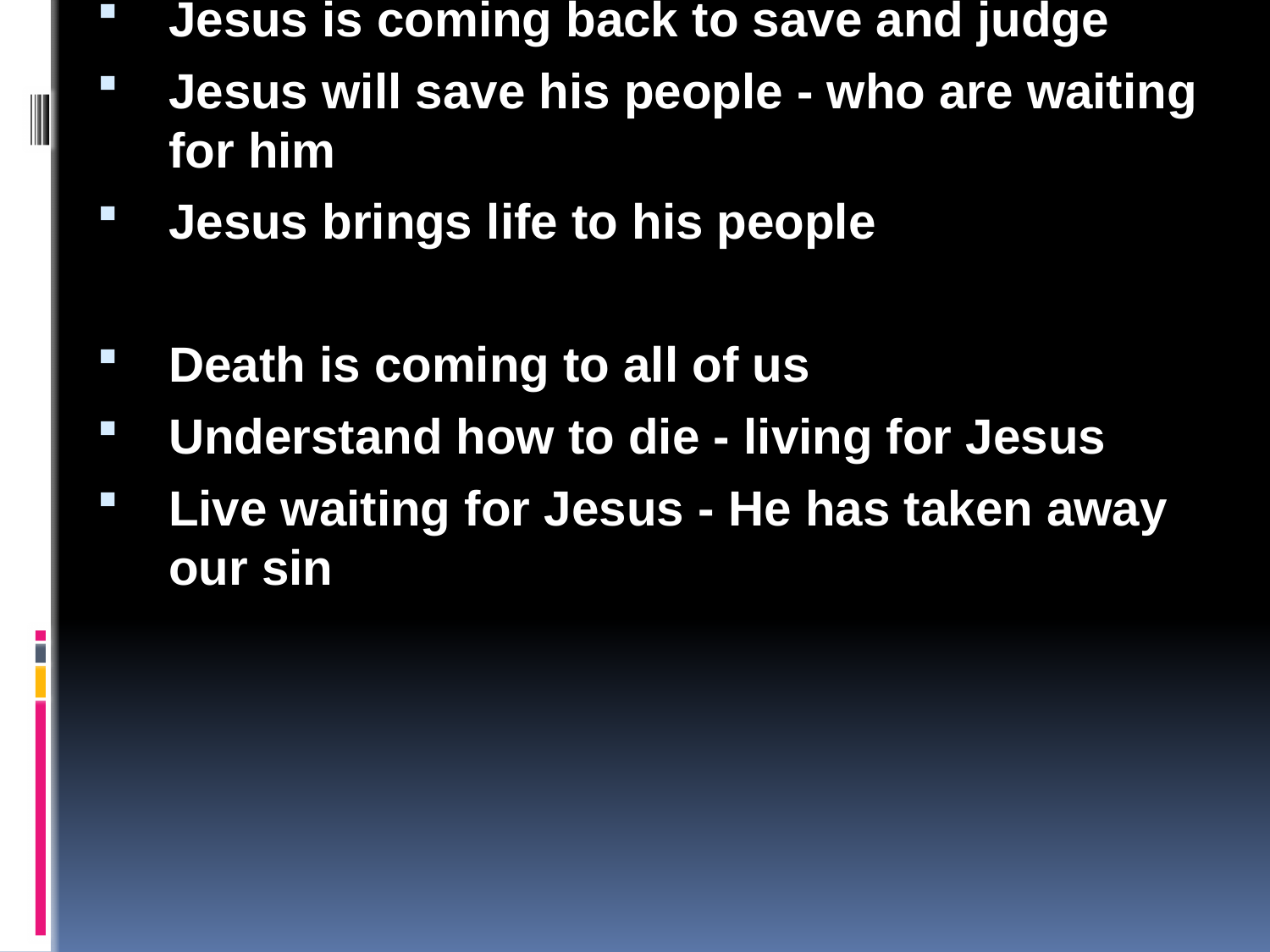

Why do people die?
Everyone dies once
Death was the result of sin
There is a time for all to be born and die
This is God's mercy - the world is full of sin
Just like we die once, Jesus also died once for all of us
Jesus joins us in death and judgement
Afterwards to face judgement or salvation
Jesus is coming back to save and judge
Jesus will save his people - who are waiting for him
Jesus brings life to his people

Death is coming to all of us
Understand how to die - living for Jesus
Live waiting for Jesus - He has taken away our sin